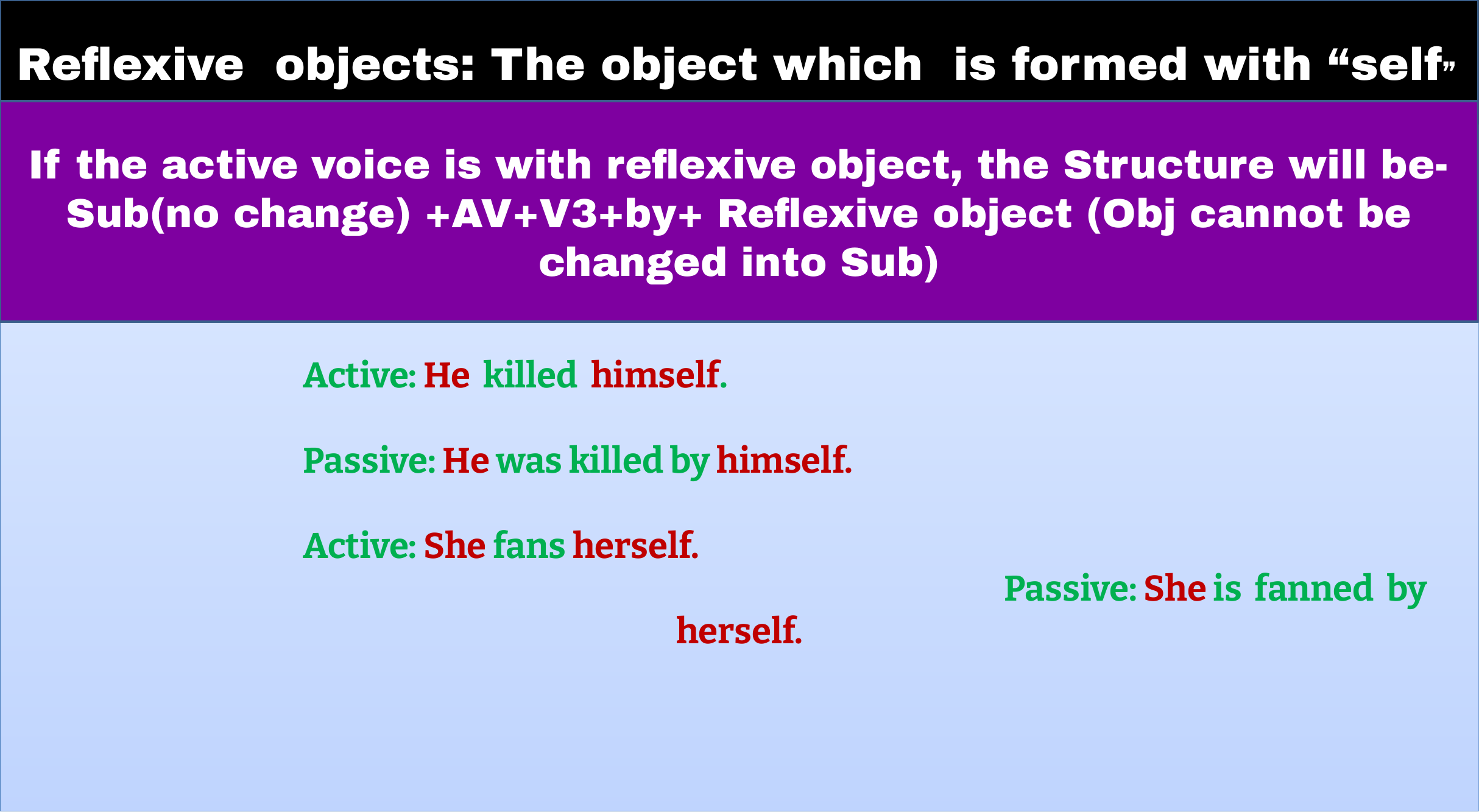

Active: He  killed  himself.

                                              Passive: He was killed by himself.

                                              Active: She fans herself.
                                                                                                                                                     Passive: She is  fanned  by herself.

Reflexive  objects: The object which  is formed with “self”
If the active voice is with reflexive object, the Structure will be- Sub(no change) +AV+V3+by+ Reflexive object (Obj cannot be changed into Sub)